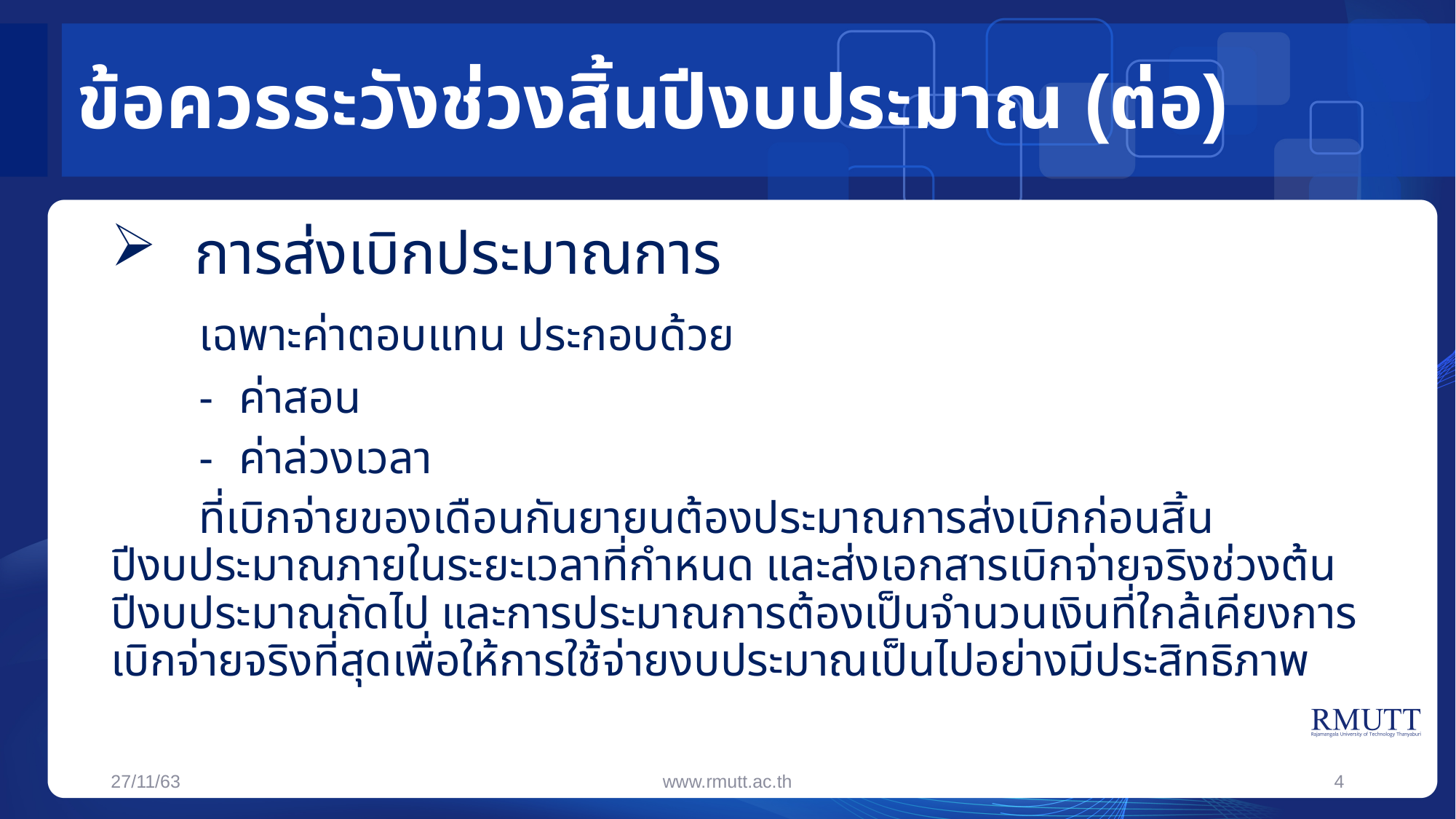

# ข้อควรระวังช่วงสิ้นปีงบประมาณ (ต่อ)
   การส่งเบิกประมาณการ
	เฉพาะค่าตอบแทน ประกอบด้วย
	-  ค่าสอน
	-  ค่าล่วงเวลา
	ที่เบิกจ่ายของเดือนกันยายนต้องประมาณการส่งเบิกก่อนสิ้นปีงบประมาณภายในระยะเวลาที่กำหนด และส่งเอกสารเบิกจ่ายจริงช่วงต้นปีงบประมาณถัดไป และการประมาณการต้องเป็นจำนวนเงินที่ใกล้เคียงการเบิกจ่ายจริงที่สุดเพื่อให้การใช้จ่ายงบประมาณเป็นไปอย่างมีประสิทธิภาพ
27/11/63
www.rmutt.ac.th
4